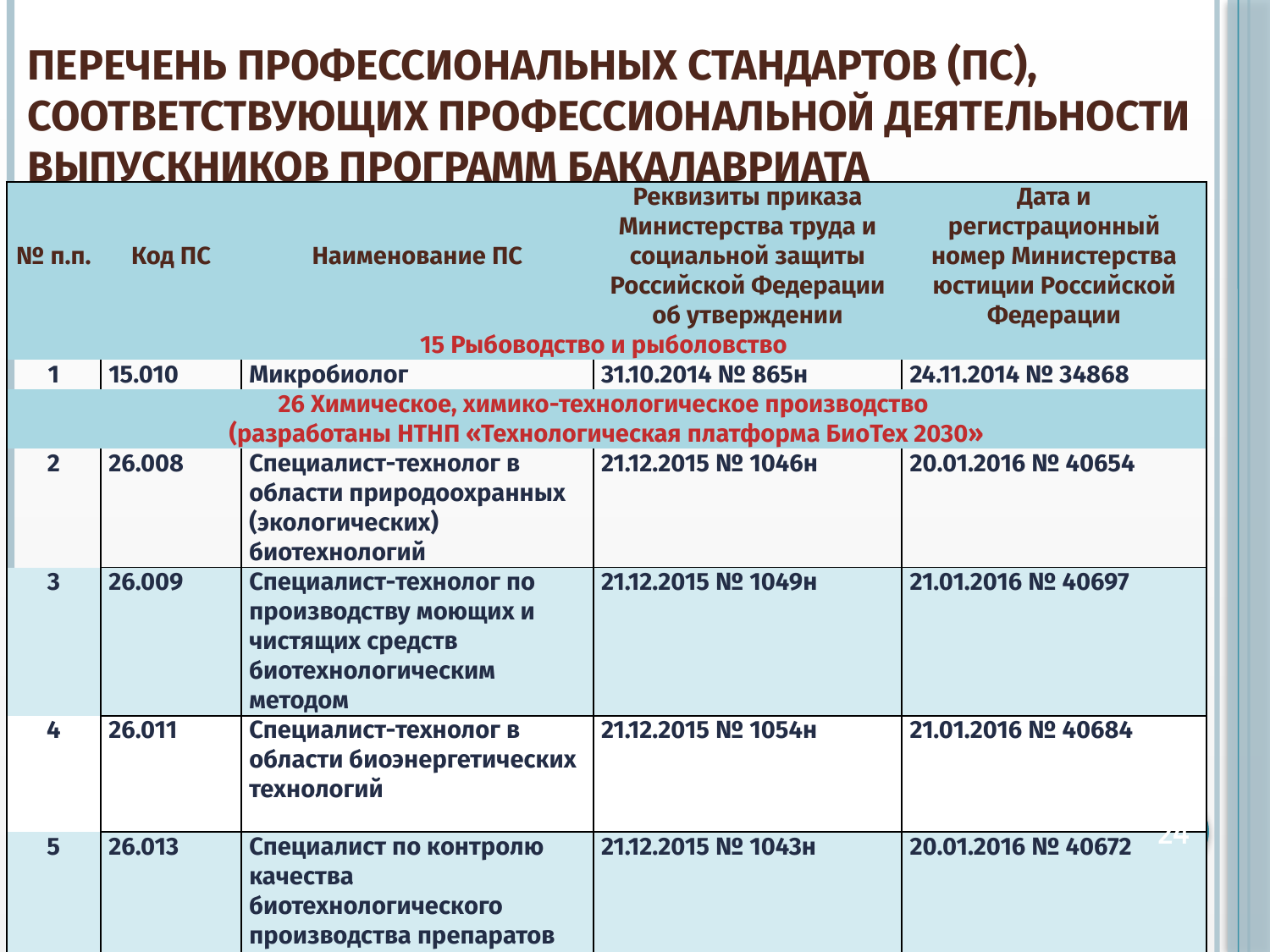

# Перечень профессиональных стандартов (пс), соответствующих профессиональной деятельности выпускников программ бакалавриата
| № п.п. | Код ПС | Наименование ПС | Реквизиты приказа Министерства труда и социальной защиты Российской Федерации об утверждении | Дата и регистрационный номер Министерства юстиции Российской Федерации |
| --- | --- | --- | --- | --- |
| 15 Рыбоводство и рыболовство |  |  |  |  |
| 1 | 15.010 | Микробиолог | 31.10.2014 № 865н | 24.11.2014 № 34868 |
| 26 Химическое, химико-технологическое производство (разработаны НТНП «Технологическая платформа БиоТех 2030» |  |  |  |  |
| 2 | 26.008 | Специалист-технолог в области природоохранных (экологических) биотехнологий | 21.12.2015 № 1046н | 20.01.2016 № 40654 |
| 3 | 26.009 | Специалист-технолог по производству моющих и чистящих средств биотехнологическим методом | 21.12.2015 № 1049н | 21.01.2016 № 40697 |
| 4 | 26.011 | Специалист-технолог в области биоэнергетических технологий | 21.12.2015 № 1054н | 21.01.2016 № 40684 |
| 5 | 26.013 | Специалист по контролю качества биотехнологического производства препаратов для растениеводства | 21.12.2015 № 1043н | 20.01.2016 № 40672 |
24